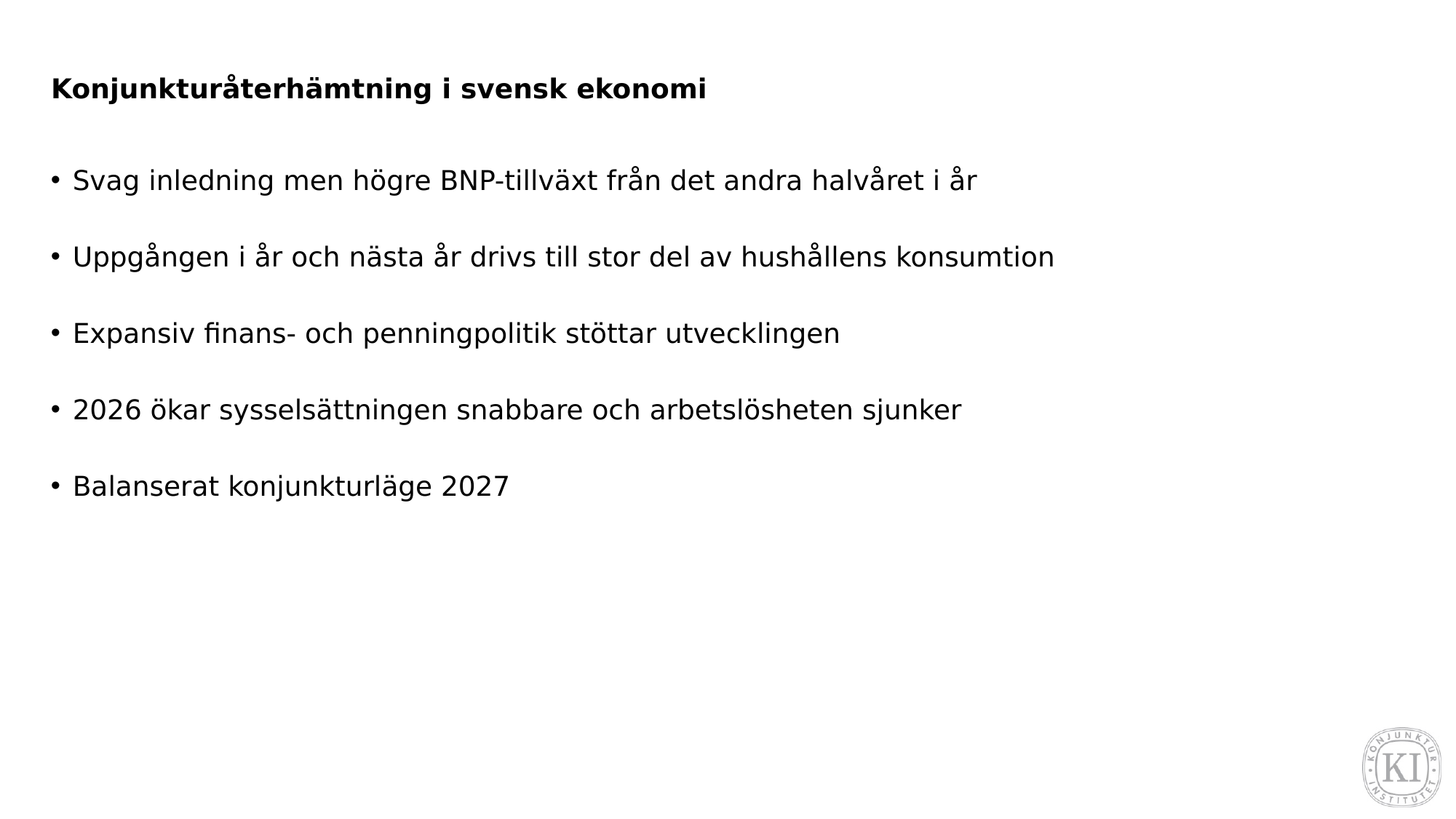

# Konjunkturåterhämtning i svensk ekonomi
Svag inledning men högre BNP-tillväxt från det andra halvåret i år

Uppgången i år och nästa år drivs till stor del av hushållens konsumtion

Expansiv finans- och penningpolitik stöttar utvecklingen

2026 ökar sysselsättningen snabbare och arbetslösheten sjunker

Balanserat konjunkturläge 2027